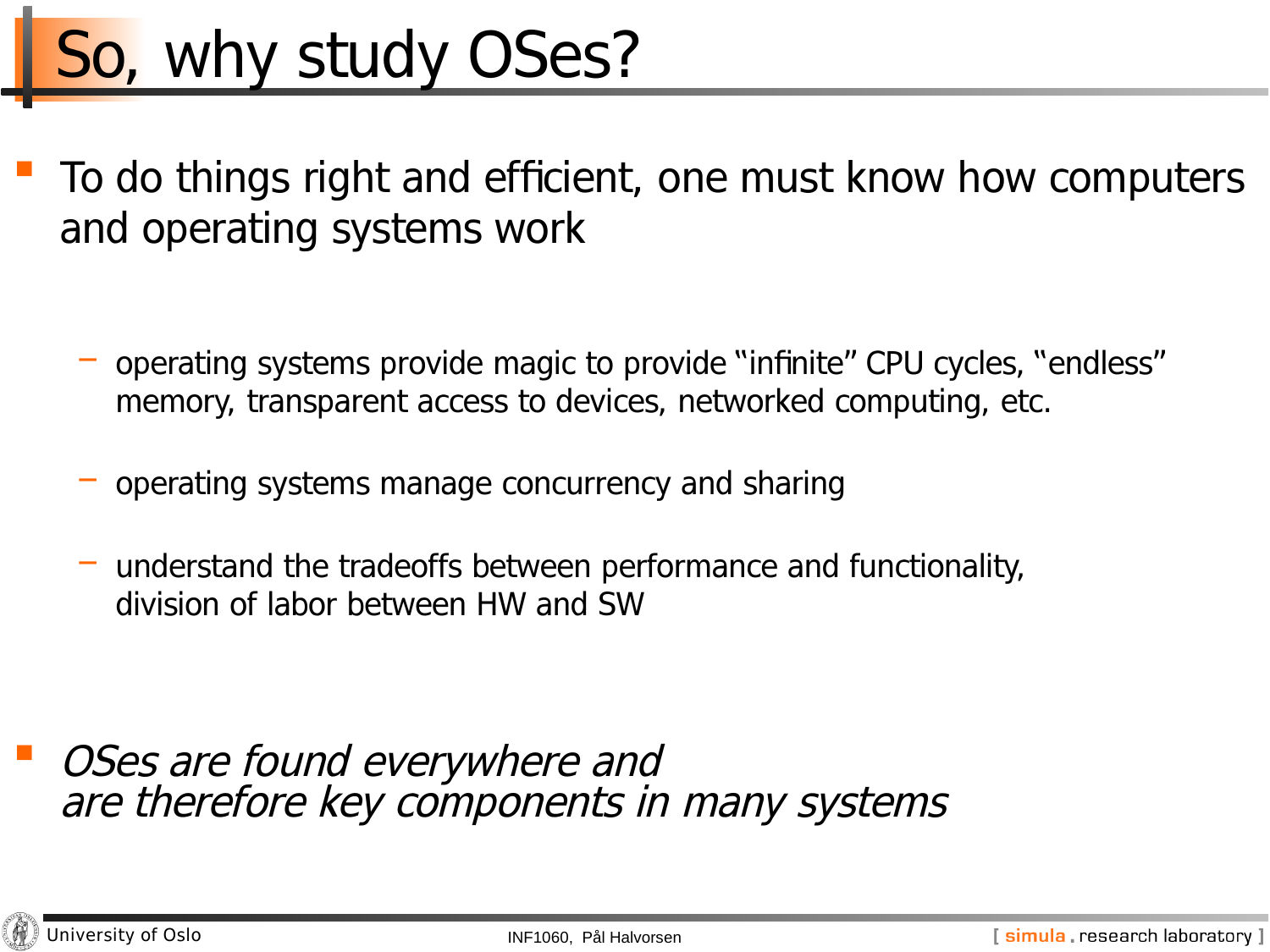

# So, why study OSes?
To do things right and efficient, one must know how computers and operating systems work
operating systems provide magic to provide “infinite” CPU cycles, “endless” memory, transparent access to devices, networked computing, etc.
operating systems manage concurrency and sharing
understand the tradeoffs between performance and functionality,
division of labor between HW and SW
OSes are found everywhere and
are therefore key components in many systems